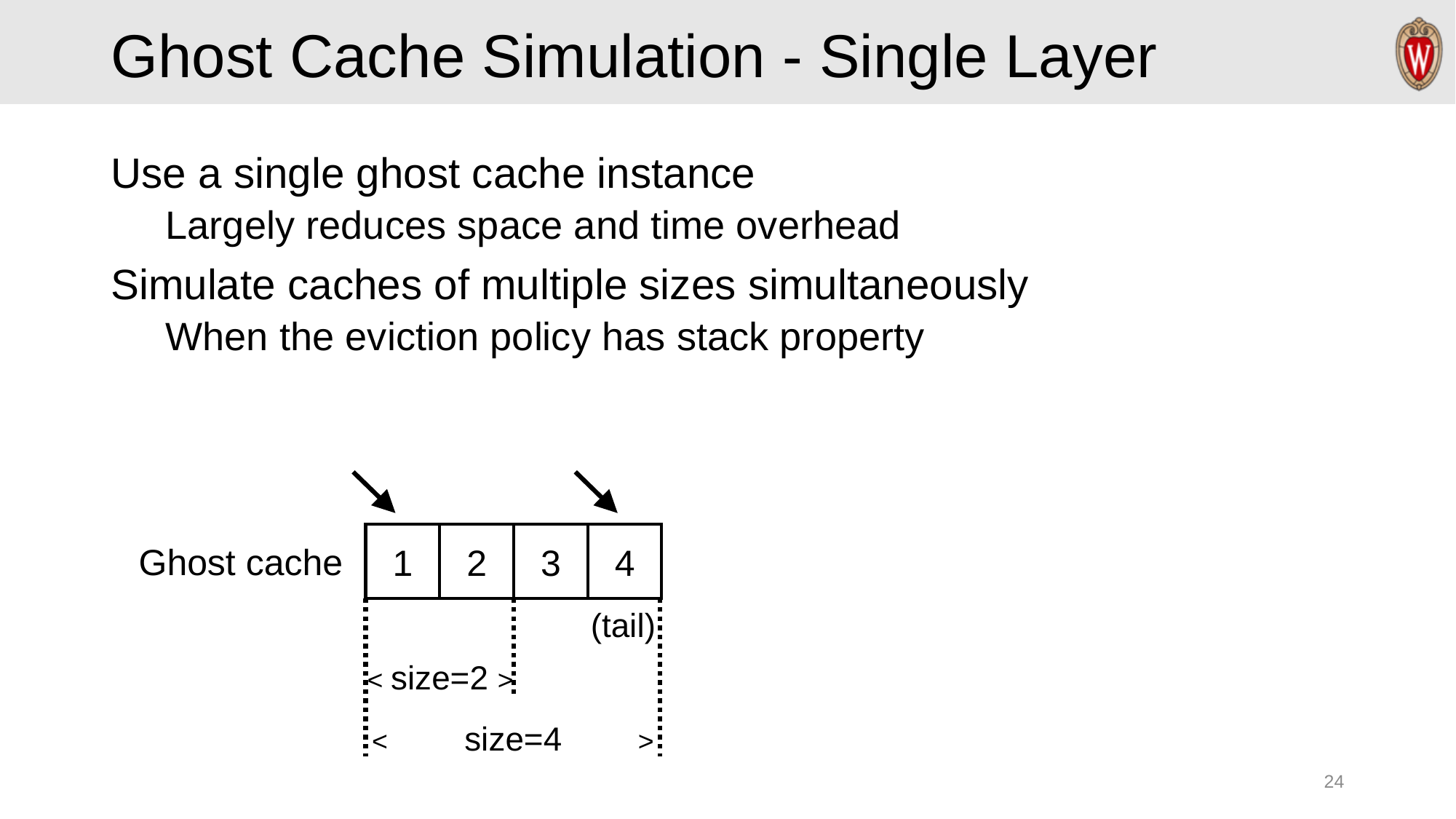

# Ghost Cache Simulation - Single Layer
Use a single ghost cache instance
Largely reduces space and time overhead
Simulate caches of multiple sizes simultaneously
When the eviction policy has stack property
1
2
3
4
Ghost cache
(tail)
< size=2 >
<          size=4          >
24